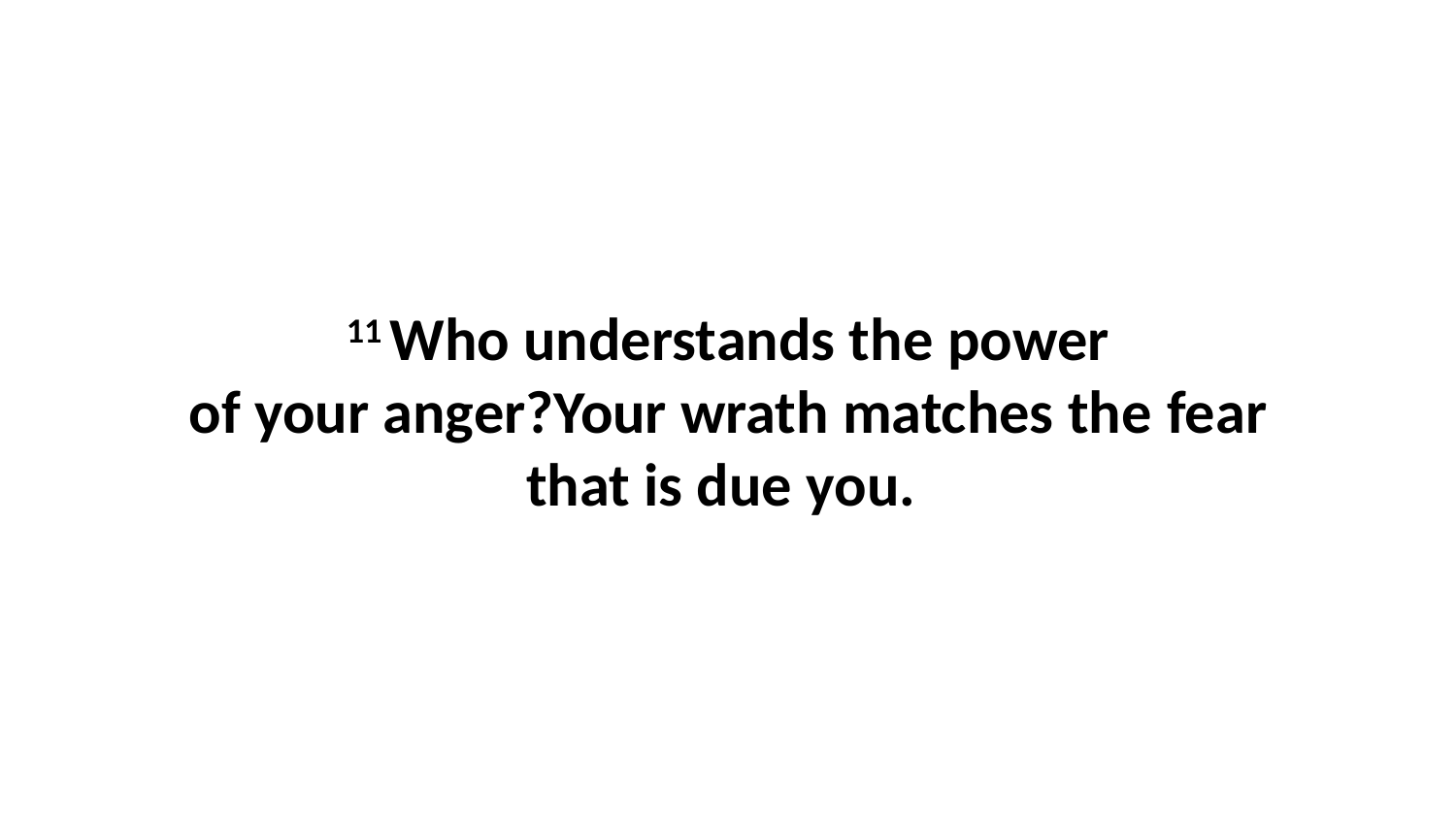

11 Who understands the power of your anger?Your wrath matches the fear that is due you.